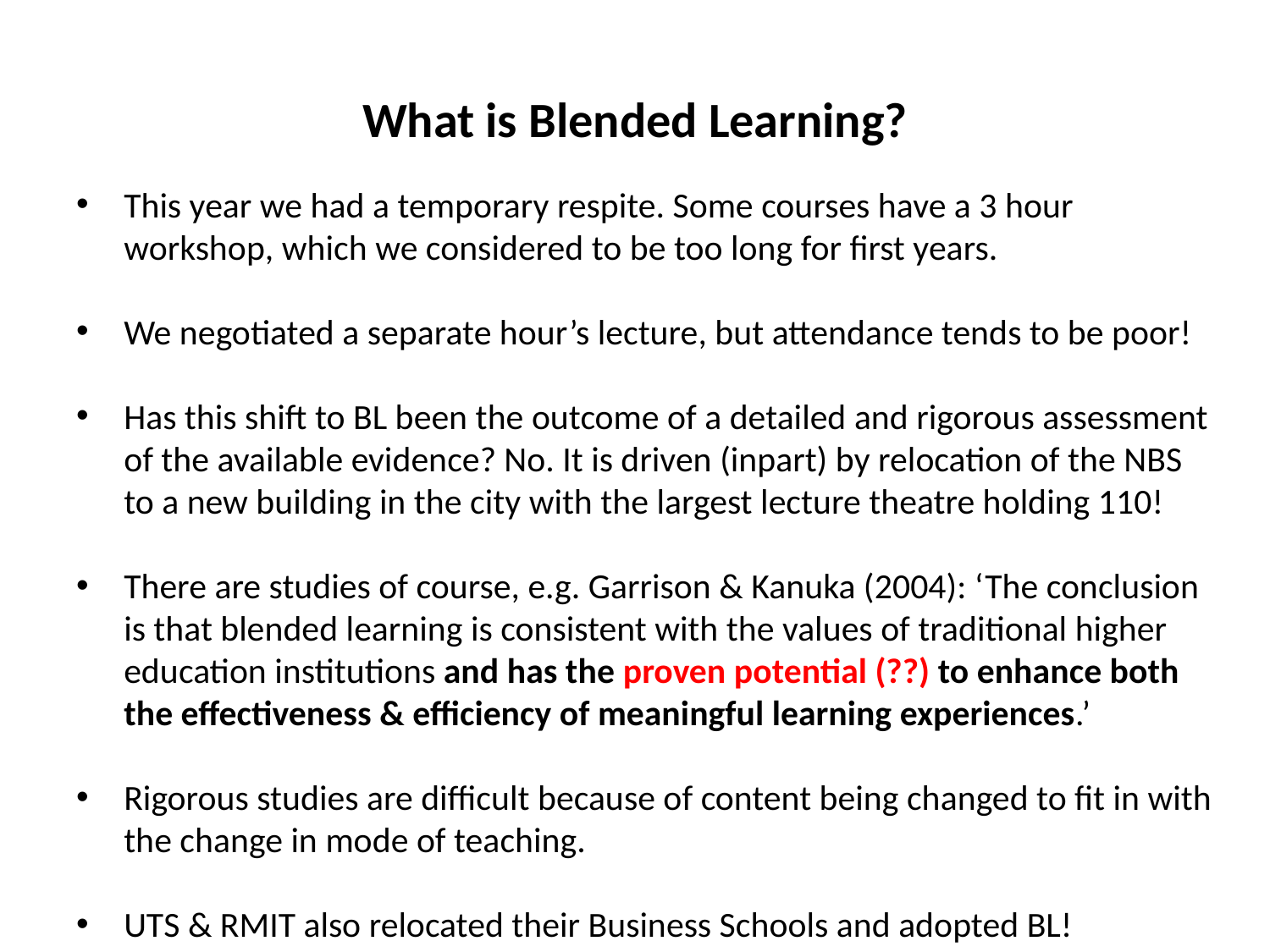

# What is Blended Learning?
This year we had a temporary respite. Some courses have a 3 hour workshop, which we considered to be too long for first years.

We negotiated a separate hour’s lecture, but attendance tends to be poor!

Has this shift to BL been the outcome of a detailed and rigorous assessment of the available evidence? No. It is driven (inpart) by relocation of the NBS to a new building in the city with the largest lecture theatre holding 110!

There are studies of course, e.g. Garrison & Kanuka (2004): ‘The conclusion is that blended learning is consistent with the values of traditional higher education institutions and has the proven potential (??) to enhance both the effectiveness & efficiency of meaningful learning experiences.’

Rigorous studies are difficult because of content being changed to fit in with the change in mode of teaching.

UTS & RMIT also relocated their Business Schools and adopted BL!